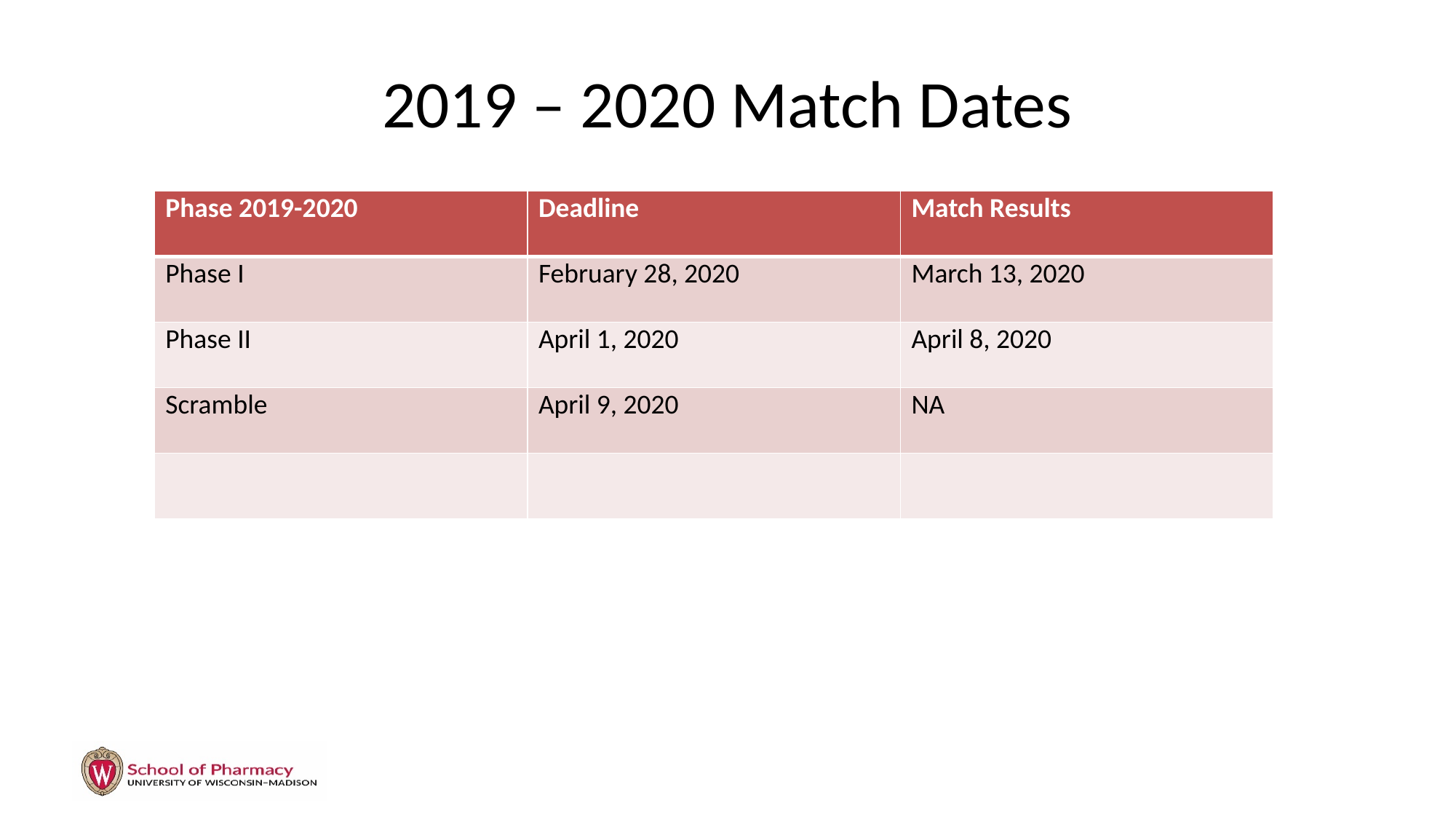

# 2019 – 2020 Match Dates
| Phase 2019-2020 | Deadline | Match Results |
| --- | --- | --- |
| Phase I | February 28, 2020 | March 13, 2020 |
| Phase II | April 1, 2020 | April 8, 2020 |
| Scramble | April 9, 2020 | NA |
|  |  |  |